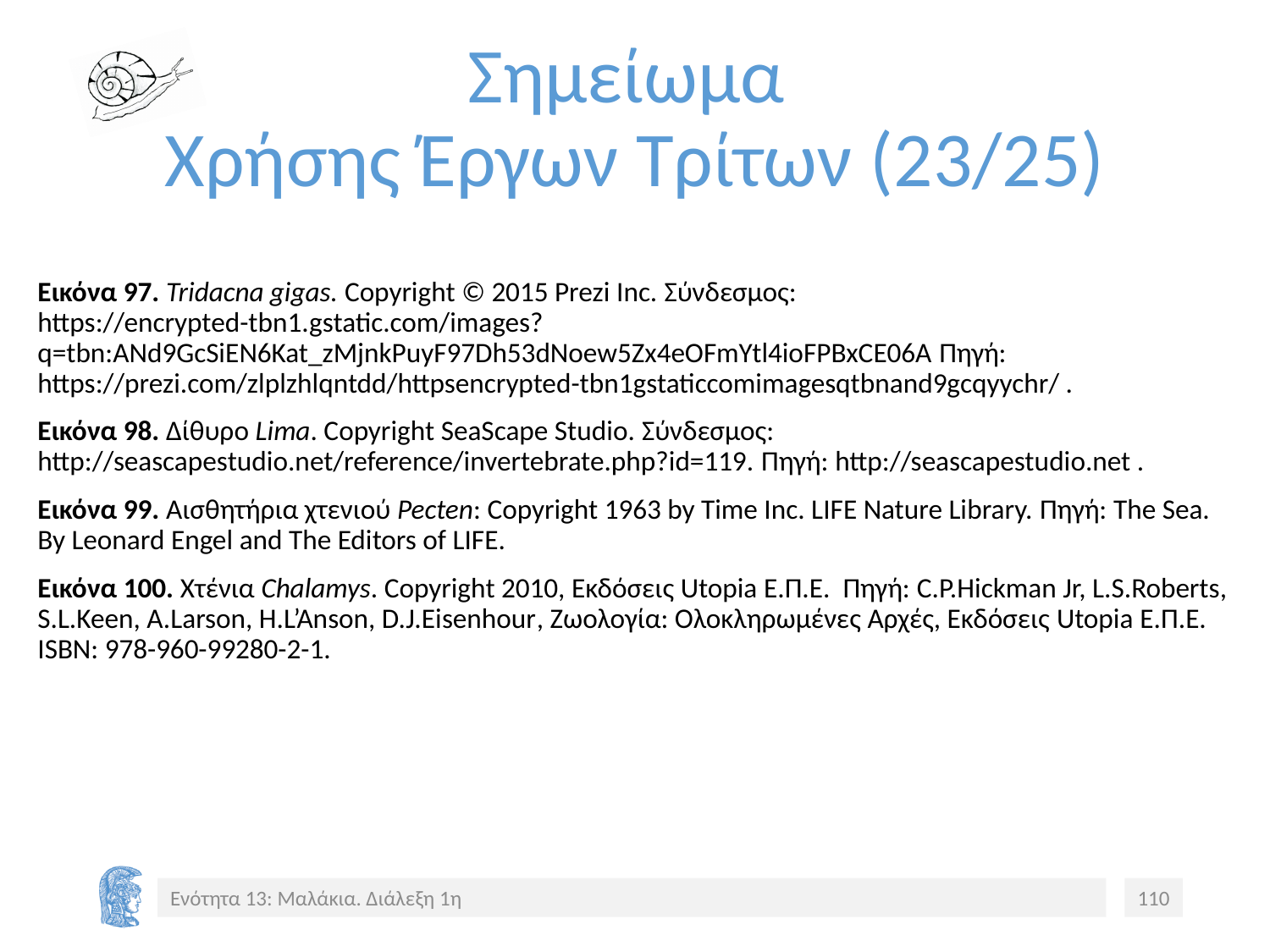

# Σημείωμα Χρήσης Έργων Τρίτων (23/25)

Εικόνα 97. Tridacna gigas. Copyright © 2015 Prezi Inc. Σύνδεσμος: https://encrypted-tbn1.gstatic.com/images?q=tbn:ANd9GcSiEN6Kat_zMjnkPuyF97Dh53dNoew5Zx4eOFmYtl4ioFPBxCE06A Πηγή: https://prezi.com/zlplzhlqntdd/httpsencrypted-tbn1gstaticcomimagesqtbnand9gcqyychr/ .
Εικόνα 98. Δίθυρο Lima. Copyright SeaScape Studio. Σύνδεσμος: http://seascapestudio.net/reference/invertebrate.php?id=119. Πηγή: http://seascapestudio.net .
Εικόνα 99. Αισθητήρια χτενιού Pecten: Copyright 1963 by Time Inc. LIFE Nature Library. Πηγή: The Sea. By Leonard Engel and The Editors of LIFE.
Εικόνα 100. Χτένια Chalamys. Copyright 2010, Εκδόσεις Utopia Ε.Π.Ε.  Πηγή: C.P.Hickman Jr, L.S.Roberts, S.L.Keen, A.Larson, H.L’Anson, D.J.Eisenhour, Ζωολογία: Ολοκληρωμένες Αρχές, Εκδόσεις Utopia Ε.Π.Ε.  ISBN: 978-960-99280-2-1.

Ενότητα 13: Μαλάκια. Διάλεξη 1η
110